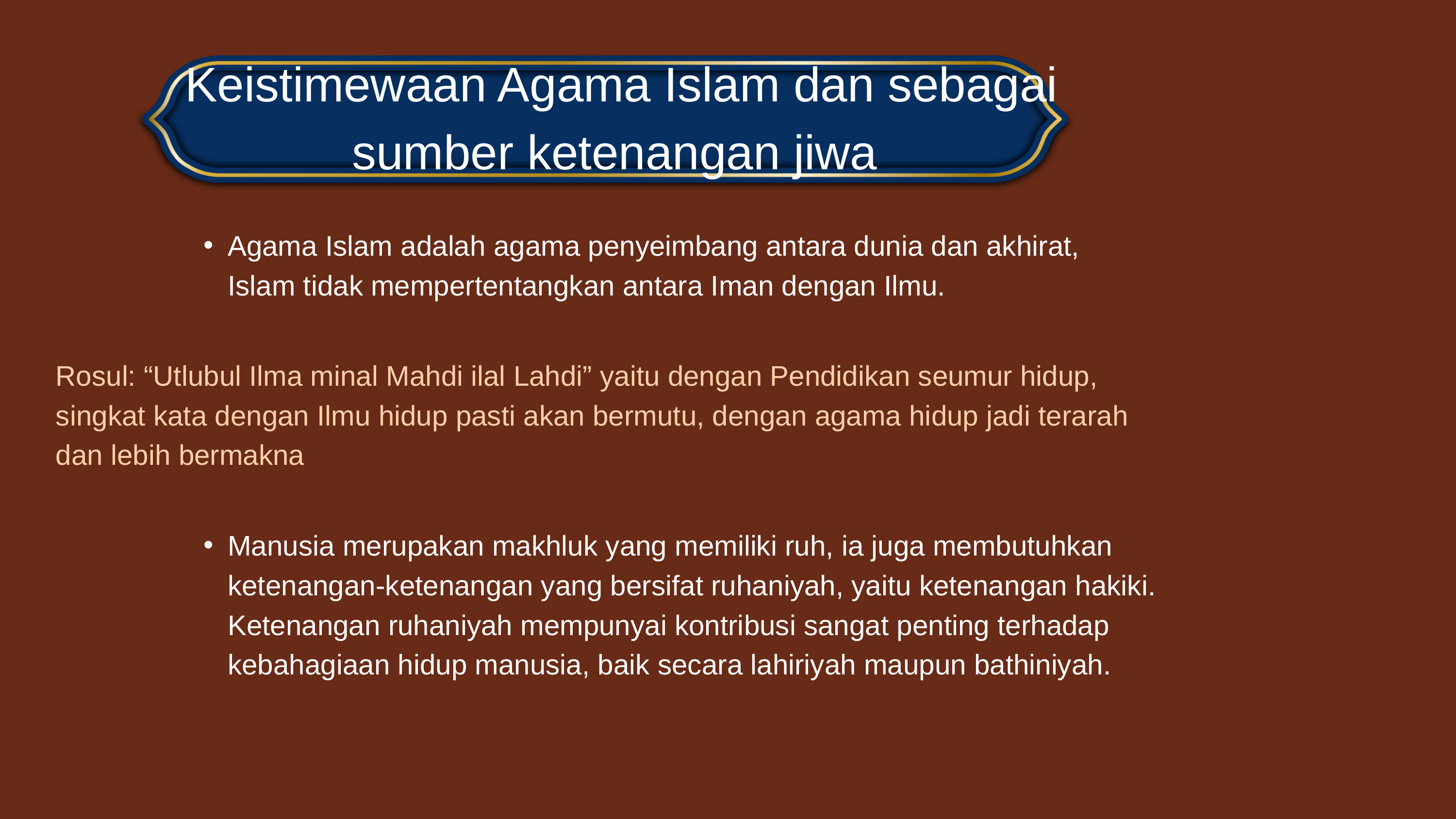

Keistimewaan Agama Islam dan sebagai sumber ketenangan jiwa

Agama Islam adalah agama penyeimbang antara dunia dan akhirat, Islam tidak mempertentangkan antara Iman dengan Ilmu.
Rosul: “Utlubul Ilma minal Mahdi ilal Lahdi” yaitu dengan Pendidikan seumur hidup, singkat kata dengan Ilmu hidup pasti akan bermutu, dengan agama hidup jadi terarah dan lebih bermakna
Manusia merupakan makhluk yang memiliki ruh, ia juga membutuhkan ketenangan-ketenangan yang bersifat ruhaniyah, yaitu ketenangan hakiki. Ketenangan ruhaniyah mempunyai kontribusi sangat penting terhadap kebahagiaan hidup manusia, baik secara lahiriyah maupun bathiniyah.